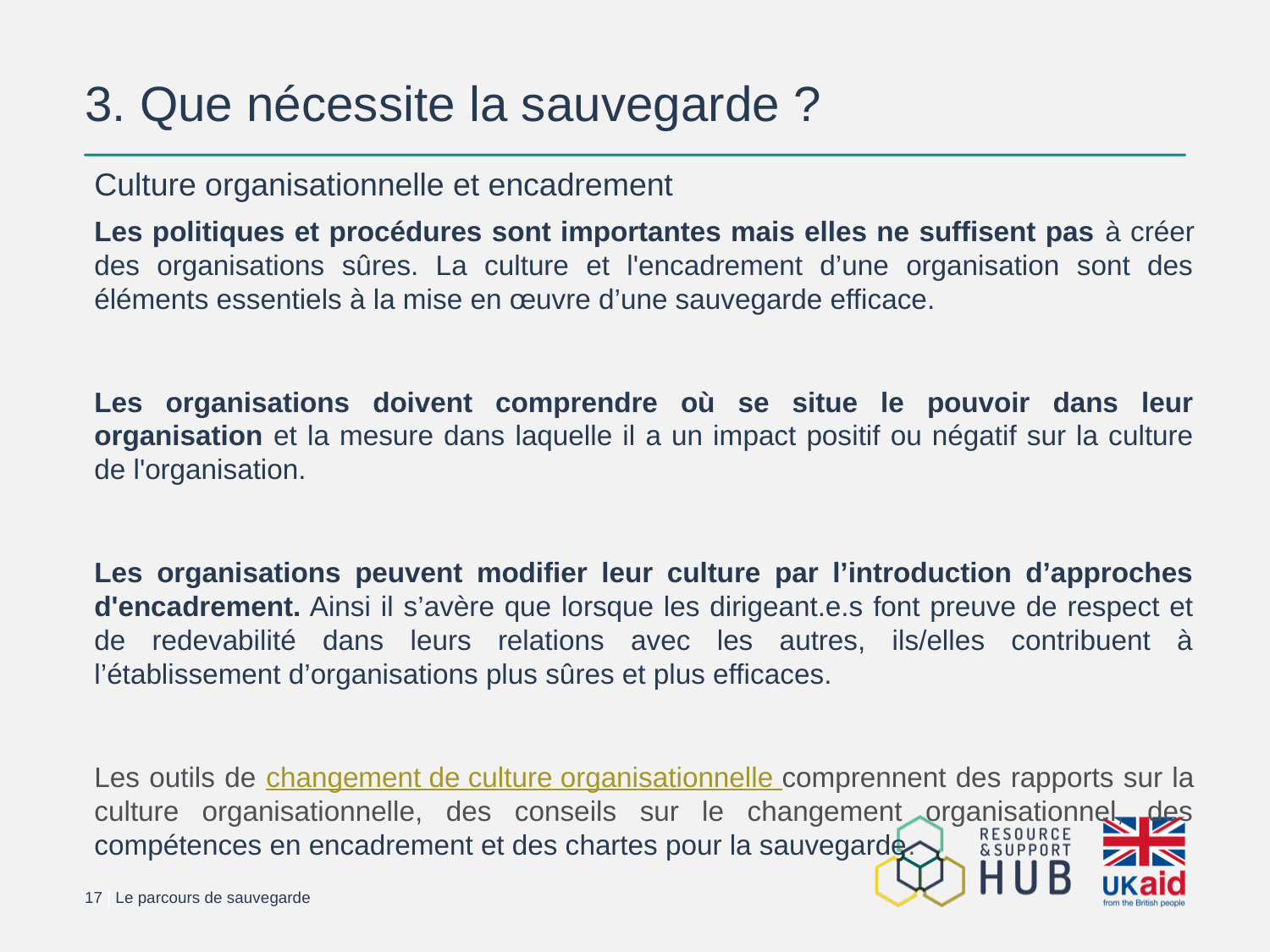

# 3. Que nécessite la sauvegarde ?
Culture organisationnelle et encadrement
Les politiques et procédures sont importantes mais elles ne suffisent pas à créer des organisations sûres. La culture et l'encadrement d’une organisation sont des éléments essentiels à la mise en œuvre d’une sauvegarde efficace.

Les organisations doivent comprendre où se situe le pouvoir dans leur organisation et la mesure dans laquelle il a un impact positif ou négatif sur la culture de l'organisation.

Les organisations peuvent modifier leur culture par l’introduction d’approches d'encadrement. Ainsi il s’avère que lorsque les dirigeant.e.s font preuve de respect et de redevabilité dans leurs relations avec les autres, ils/elles contribuent à l’établissement d’organisations plus sûres et plus efficaces.

Les outils de changement de culture organisationnelle comprennent des rapports sur la culture organisationnelle, des conseils sur le changement organisationnel, des compétences en encadrement et des chartes pour la sauvegarde.

17 | Le parcours de sauvegarde